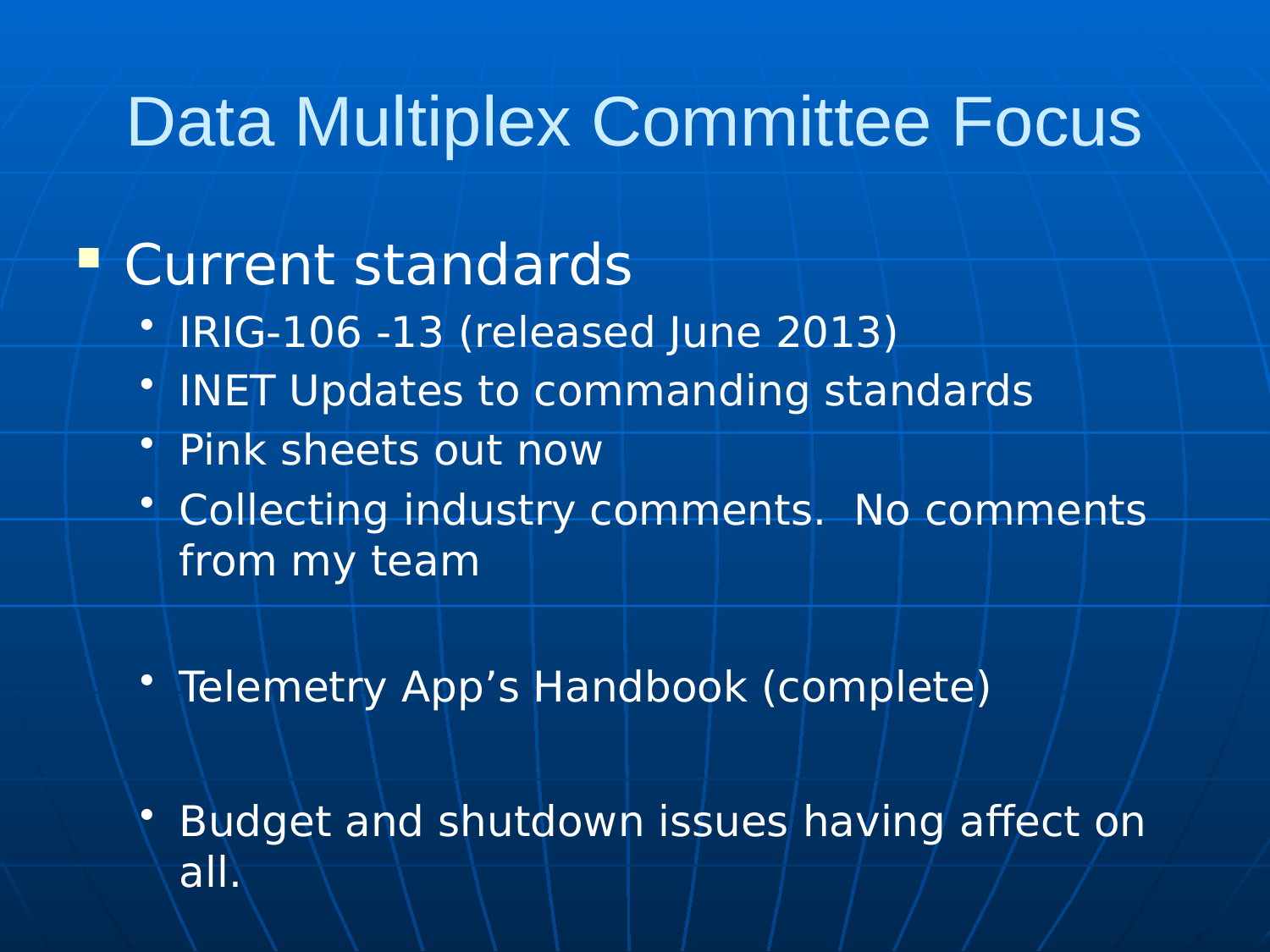

# Data Multiplex Committee Focus
Current standards
IRIG-106 -13 (released June 2013)
INET Updates to commanding standards
Pink sheets out now
Collecting industry comments.  No comments from my team

Telemetry App’s Handbook (complete)

Budget and shutdown issues having affect on all.